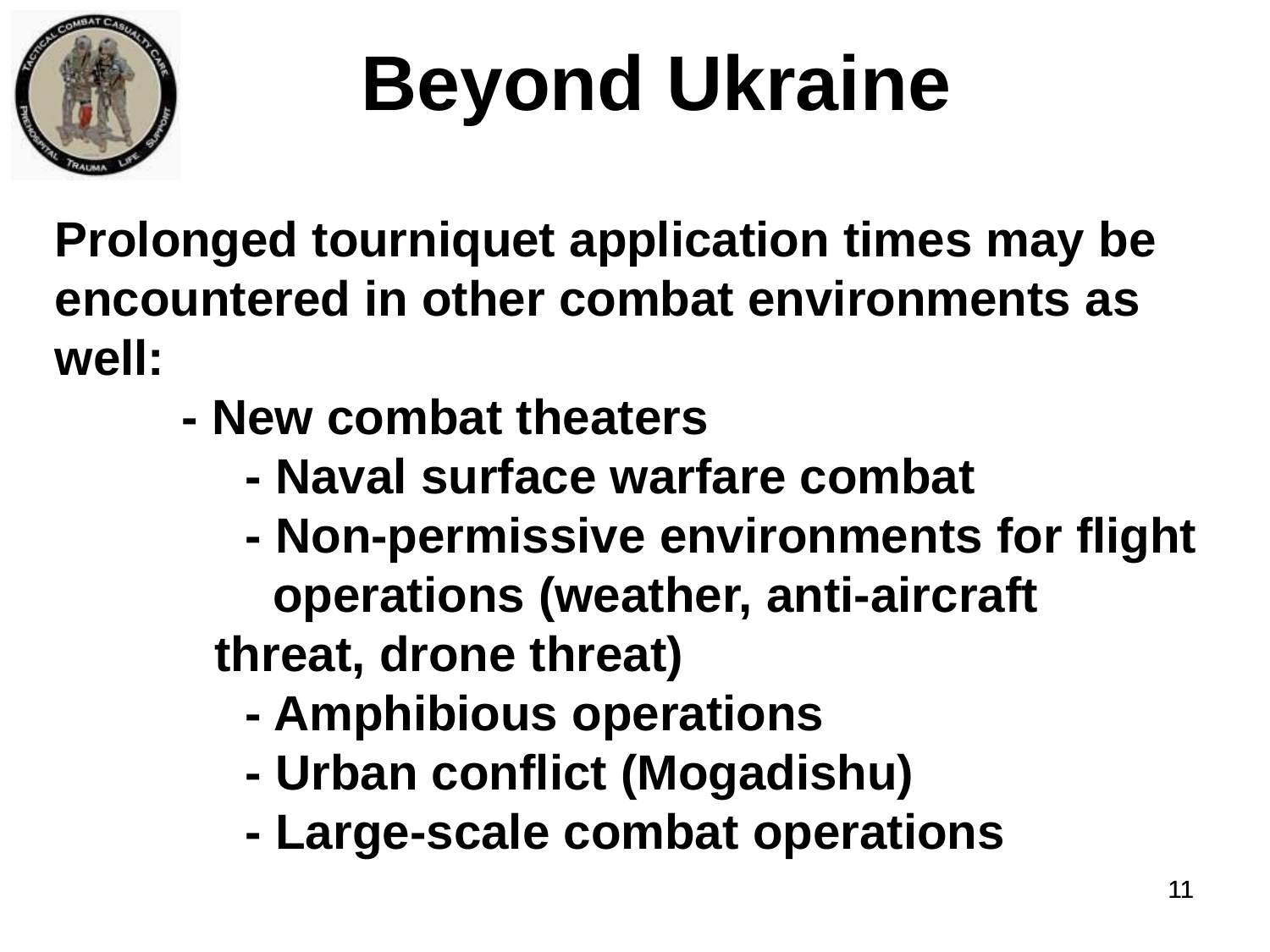

Beyond Ukraine
Prolonged tourniquet application times may be encountered in other combat environments as well:
	- New combat theaters
	- Naval surface warfare combat
	- Non-permissive environments for flight
	  operations (weather, anti-aircraft
       threat, drone threat)
	- Amphibious operations
	- Urban conflict (Mogadishu)
	- Large-scale combat operations
11
11